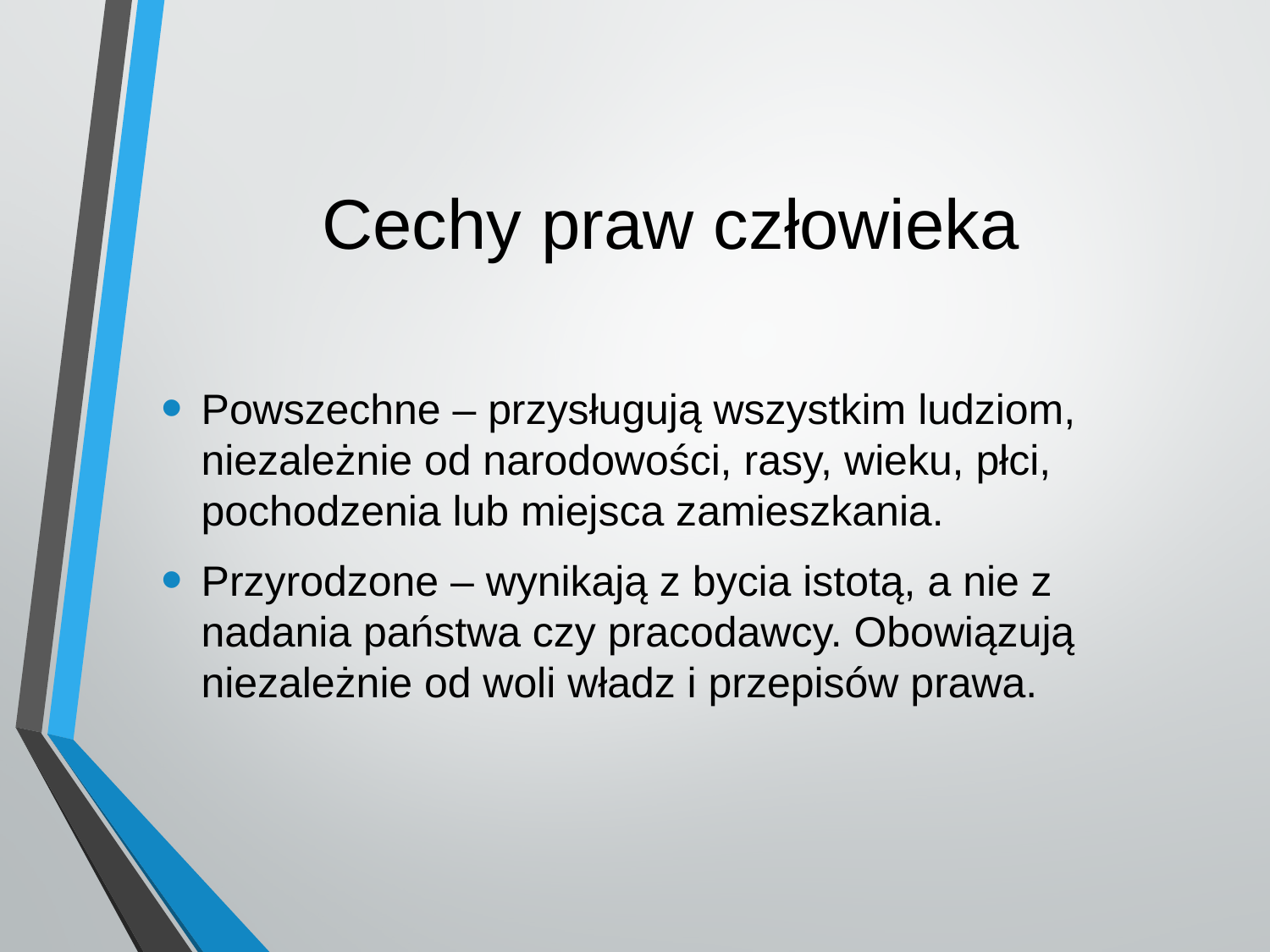

# Cechy praw człowieka
Powszechne – przysługują wszystkim ludziom, niezależnie od narodowości, rasy, wieku, płci, pochodzenia lub miejsca zamieszkania.
Przyrodzone – wynikają z bycia istotą, a nie z nadania państwa czy pracodawcy. Obowiązują niezależnie od woli władz i przepisów prawa.